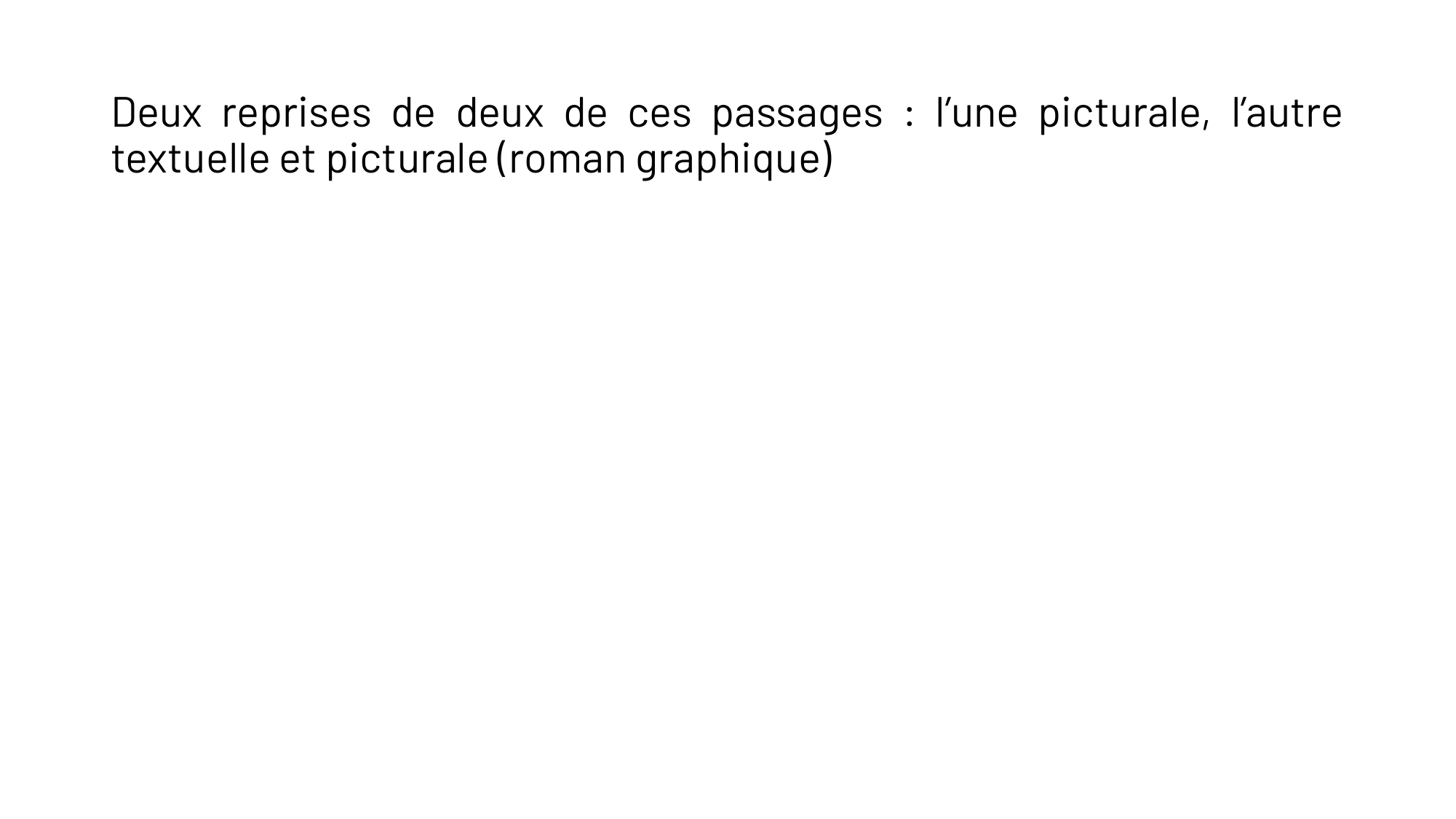

Deux reprises de deux de ces passages : l’une picturale, l’autre textuelle et picturale (roman graphique)